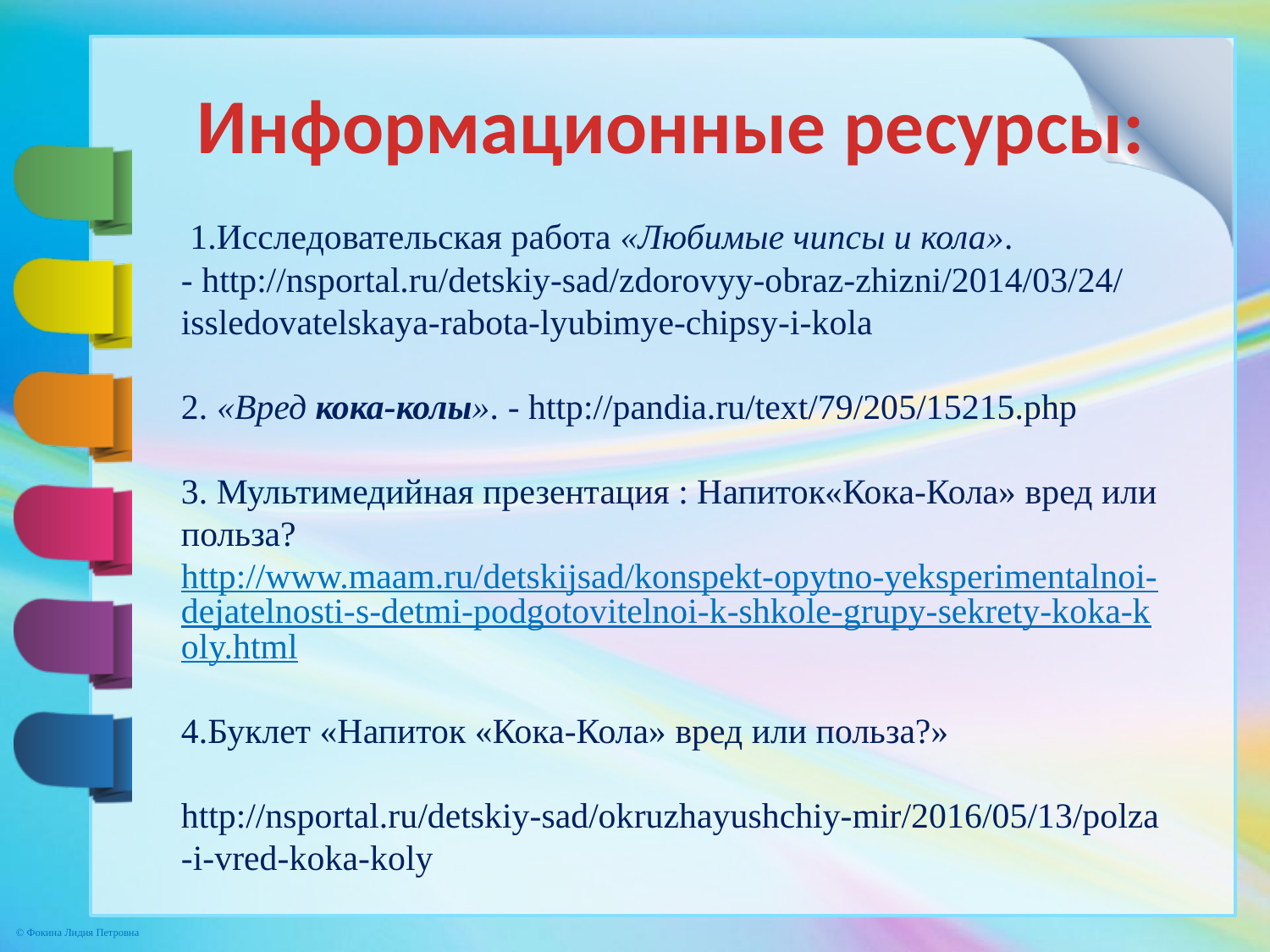

Информационные ресурсы:
 1.Исследовательская работа «Любимые чипсы и кола». - http://nsportal.ru/detskiy-sad/zdorovyy-obraz-zhizni/2014/03/24/issledovatelskaya-rabota-lyubimye-chipsy-i-kola

2. «Вред кока-колы». - http://pandia.ru/text/79/205/15215.php

3. Мультимедийная презентация : Напиток«Кока-Кола» вред или польза? http://www.maam.ru/detskijsad/konspekt-opytno-yeksperimentalnoi-dejatelnosti-s-detmi-podgotovitelnoi-k-shkole-grupy-sekrety-koka-koly.html

4.Буклет «Напиток «Кока-Кола» вред или польза?»
 http://nsportal.ru/detskiy-sad/okruzhayushchiy-mir/2016/05/13/polza-i-vred-koka-koly